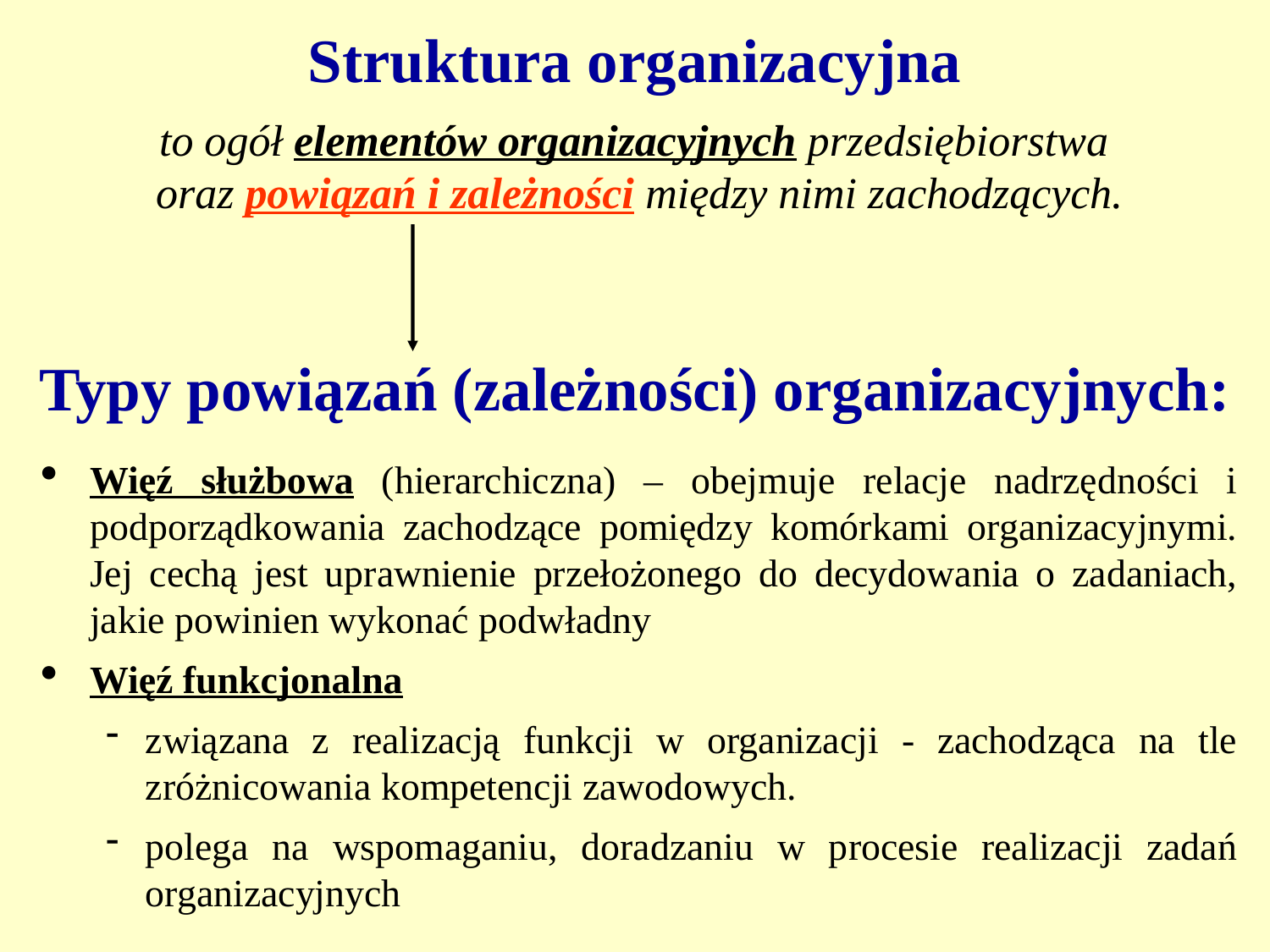

Struktura organizacyjna
to ogół elementów organizacyjnych przedsiębiorstwa
 oraz powiązań i zależności między nimi zachodzących.

# Typy powiązań (zależności) organizacyjnych:
Więź służbowa (hierarchiczna) – obejmuje relacje nadrzędności i podporządkowania zachodzące pomiędzy komórkami organizacyjnymi. Jej cechą jest uprawnienie przełożonego do decydowania o zadaniach, jakie powinien wykonać podwładny
Więź funkcjonalna
związana z realizacją funkcji w organizacji - zachodząca na tle zróżnicowania kompetencji zawodowych.
polega na wspomaganiu, doradzaniu w procesie realizacji zadań organizacyjnych